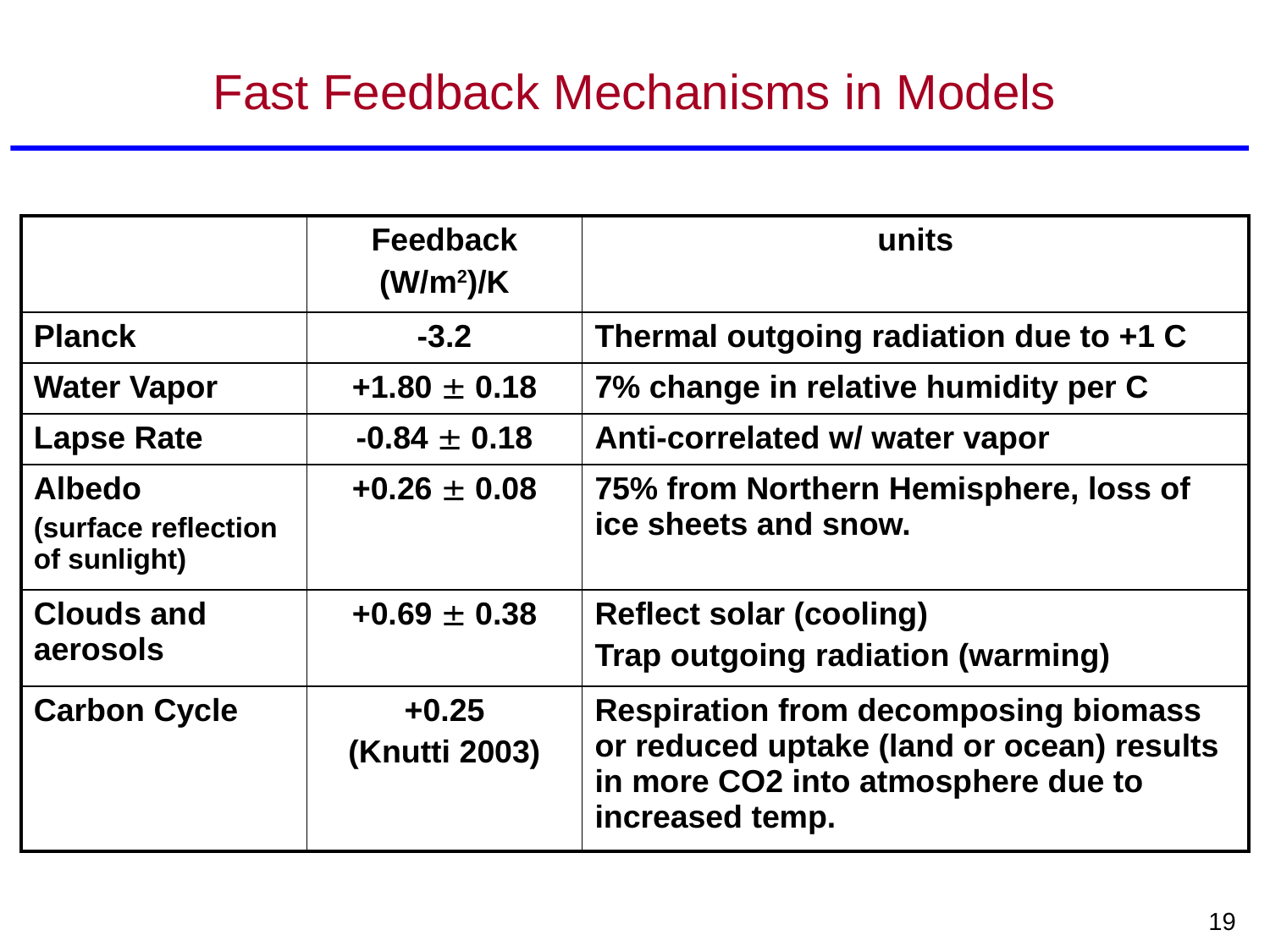

# Fast Feedback Mechanisms in Models
|  | Feedback (W/m2)/K | units |
| --- | --- | --- |
| Planck | -3.2 | Thermal outgoing radiation due to +1 C |
| Water Vapor | +1.80 ± 0.18 | 7% change in relative humidity per C |
| Lapse Rate | -0.84 ± 0.18 | Anti-correlated w/ water vapor |
| Albedo (surface reflection of sunlight) | +0.26 ± 0.08 | 75% from Northern Hemisphere, loss of ice sheets and snow. |
| Clouds and aerosols | +0.69 ± 0.38 | Reflect solar (cooling) Trap outgoing radiation (warming) |
| Carbon Cycle | +0.25 (Knutti 2003) | Respiration from decomposing biomass or reduced uptake (land or ocean) results in more CO2 into atmosphere due to increased temp. |
19